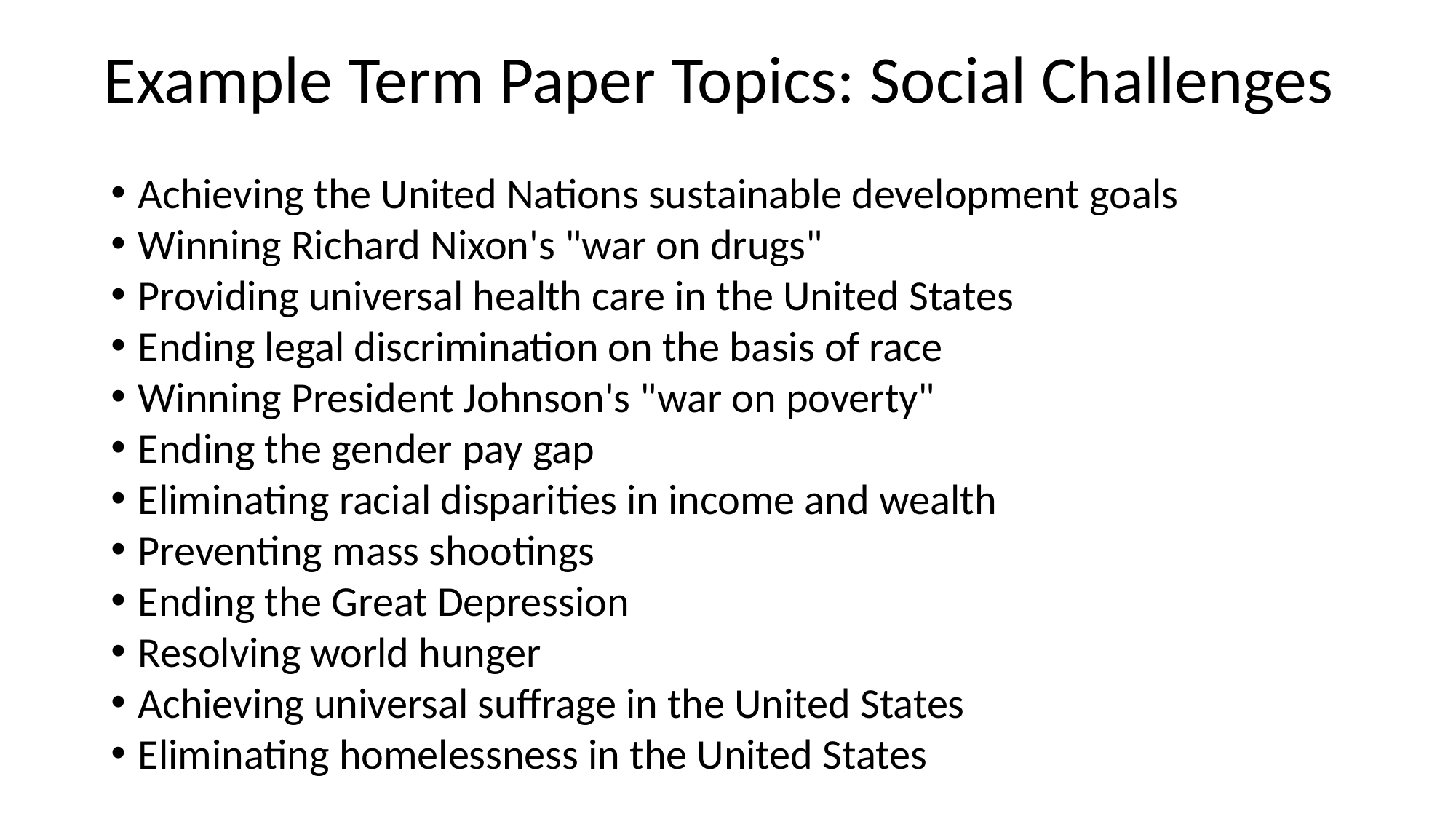

# Example Term Paper Topics: Social Challenges
Achieving the United Nations sustainable development goals
Winning Richard Nixon's "war on drugs"
Providing universal health care in the United States
Ending legal discrimination on the basis of race
Winning President Johnson's "war on poverty"
Ending the gender pay gap
Eliminating racial disparities in income and wealth
Preventing mass shootings
Ending the Great Depression
Resolving world hunger
Achieving universal suffrage in the United States
Eliminating homelessness in the United States